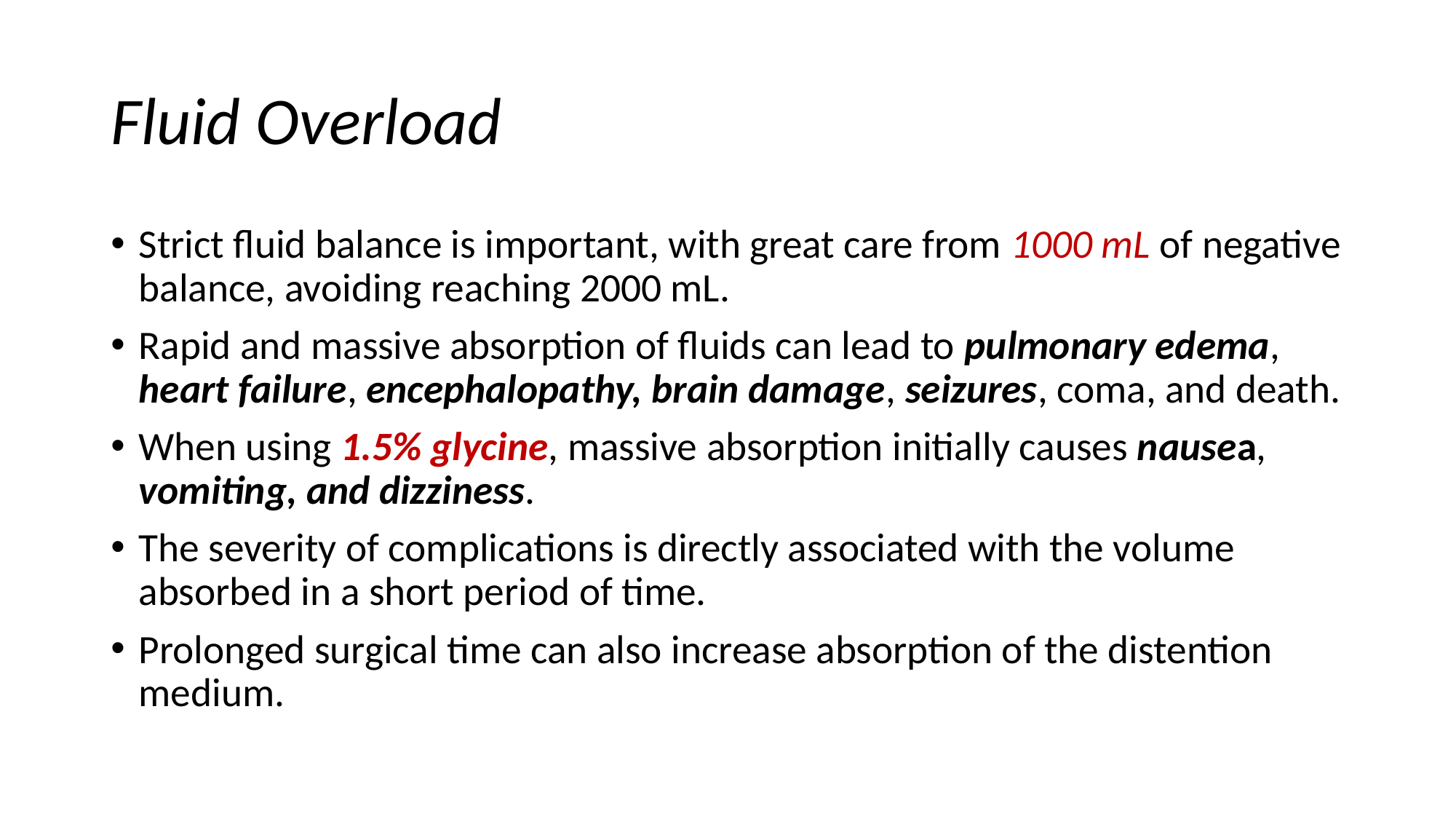

# Fluid Overload
Strict fluid balance is important, with great care from 1000 mL of negative balance, avoiding reaching 2000 mL.
Rapid and massive absorption of fluids can lead to pulmonary edema, heart failure, encephalopathy, brain damage, seizures, coma, and death.
When using 1.5% glycine, massive absorption initially causes nausea, vomiting, and dizziness.
The severity of complications is directly associated with the volume absorbed in a short period of time.
Prolonged surgical time can also increase absorption of the distention medium.